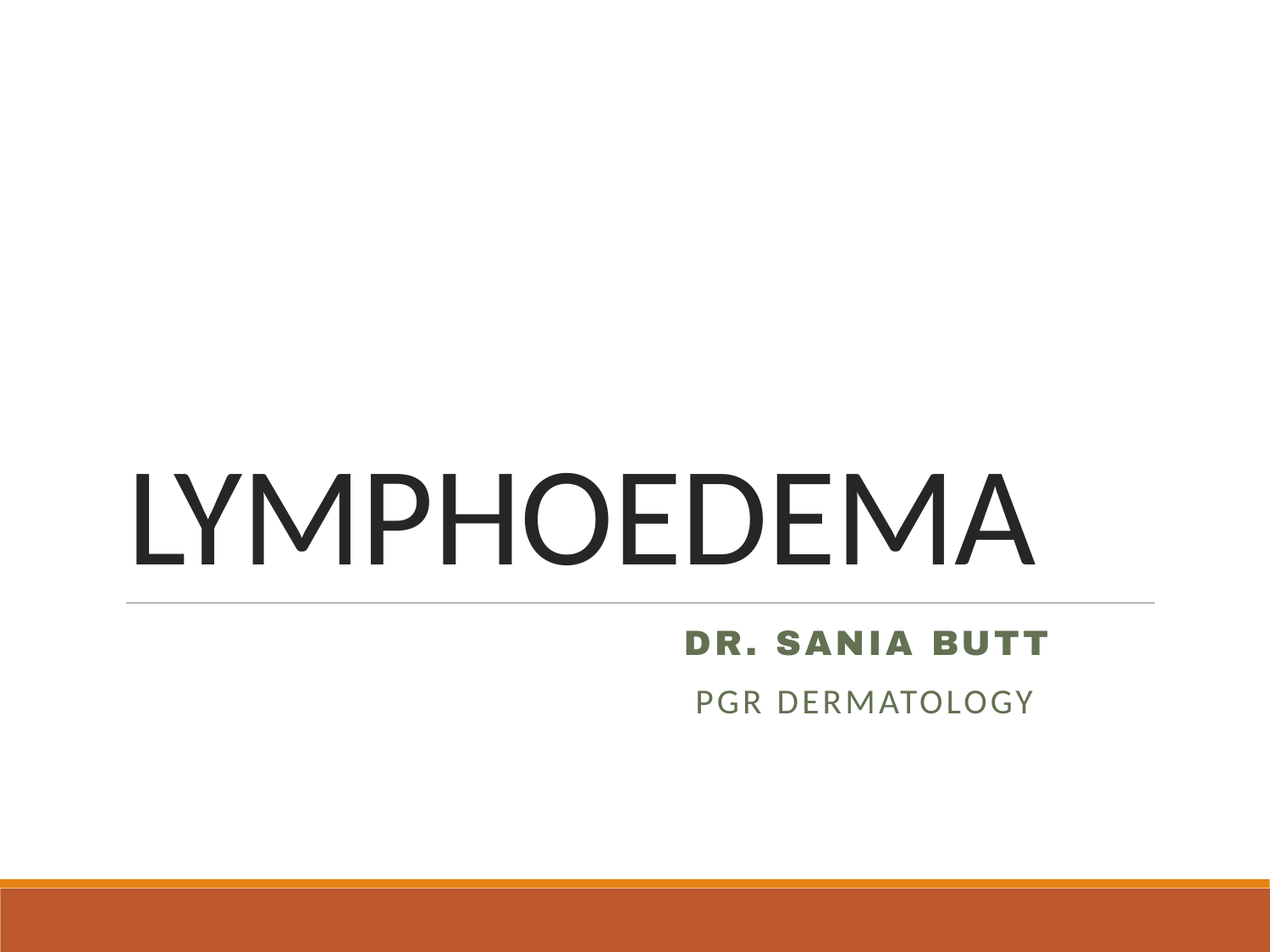

# LYMPHOEDEMA
                                                Dr. sania butt
                                                 pgr dermatology